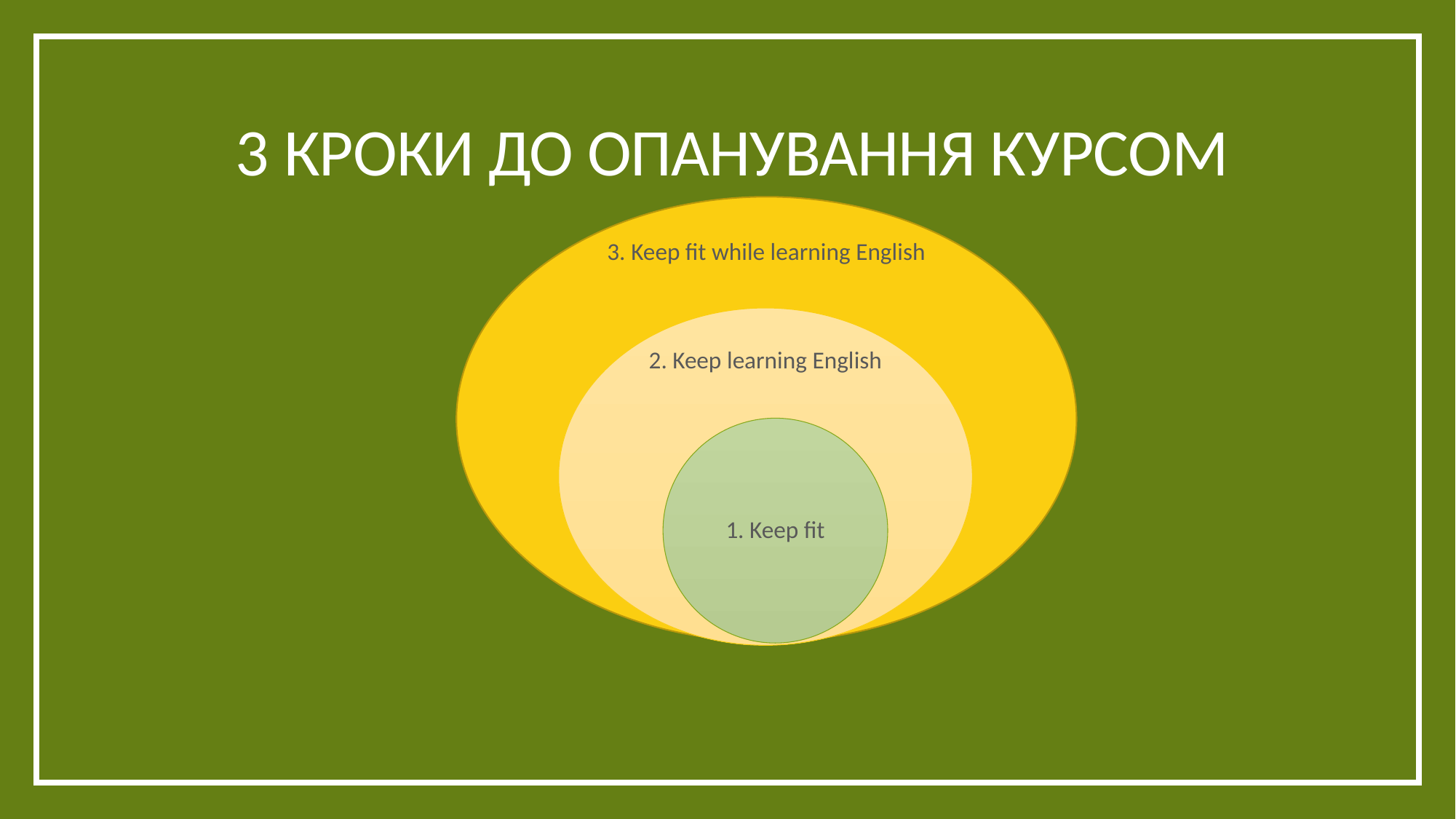

# 3 кроки до опанування курсом
3. Keep fit while learning English
2. Keep learning English
1. Keep fit